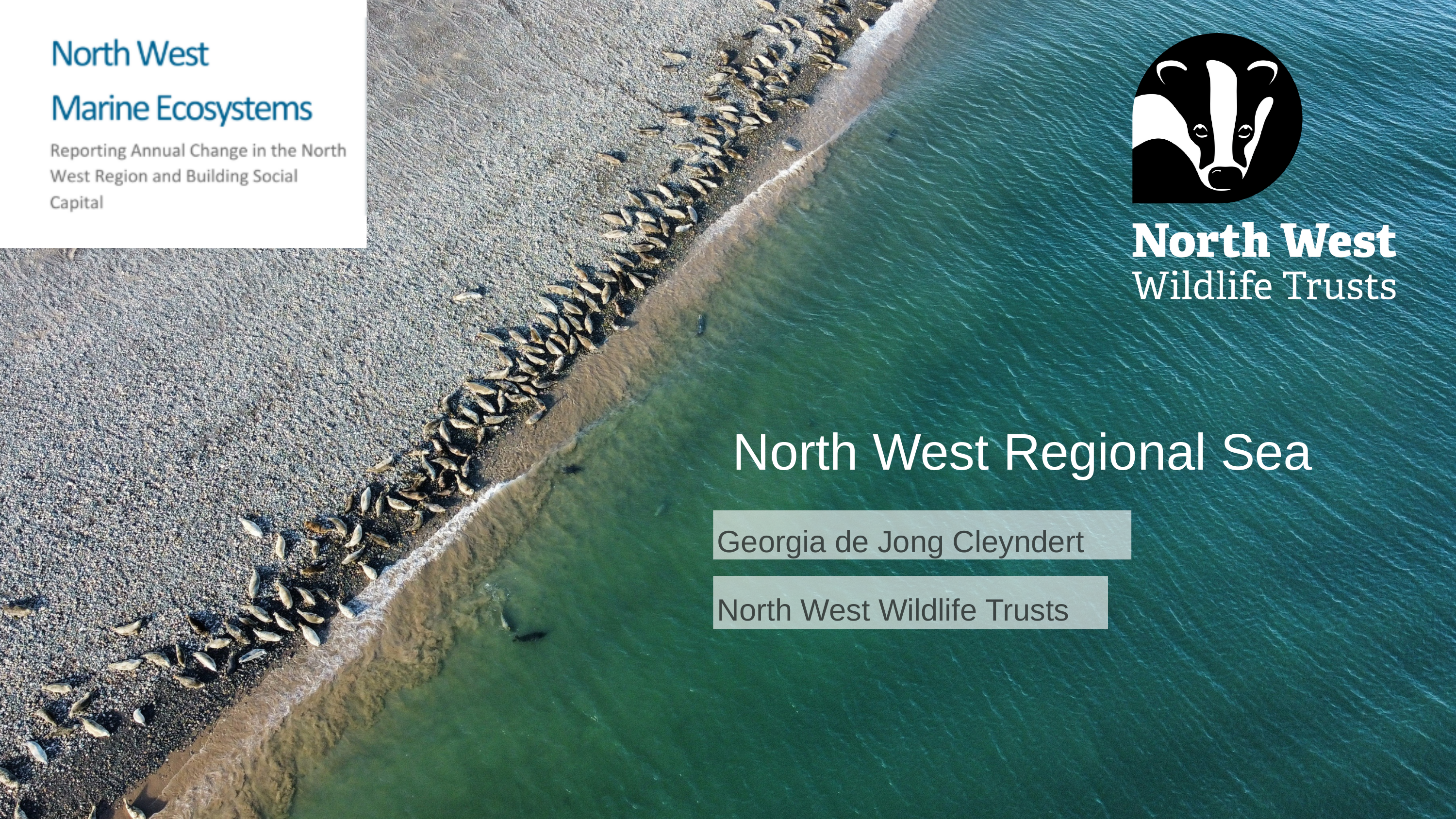

North West Regional Sea

Georgia de Jong Cleyndert

North West Wildlife Trusts